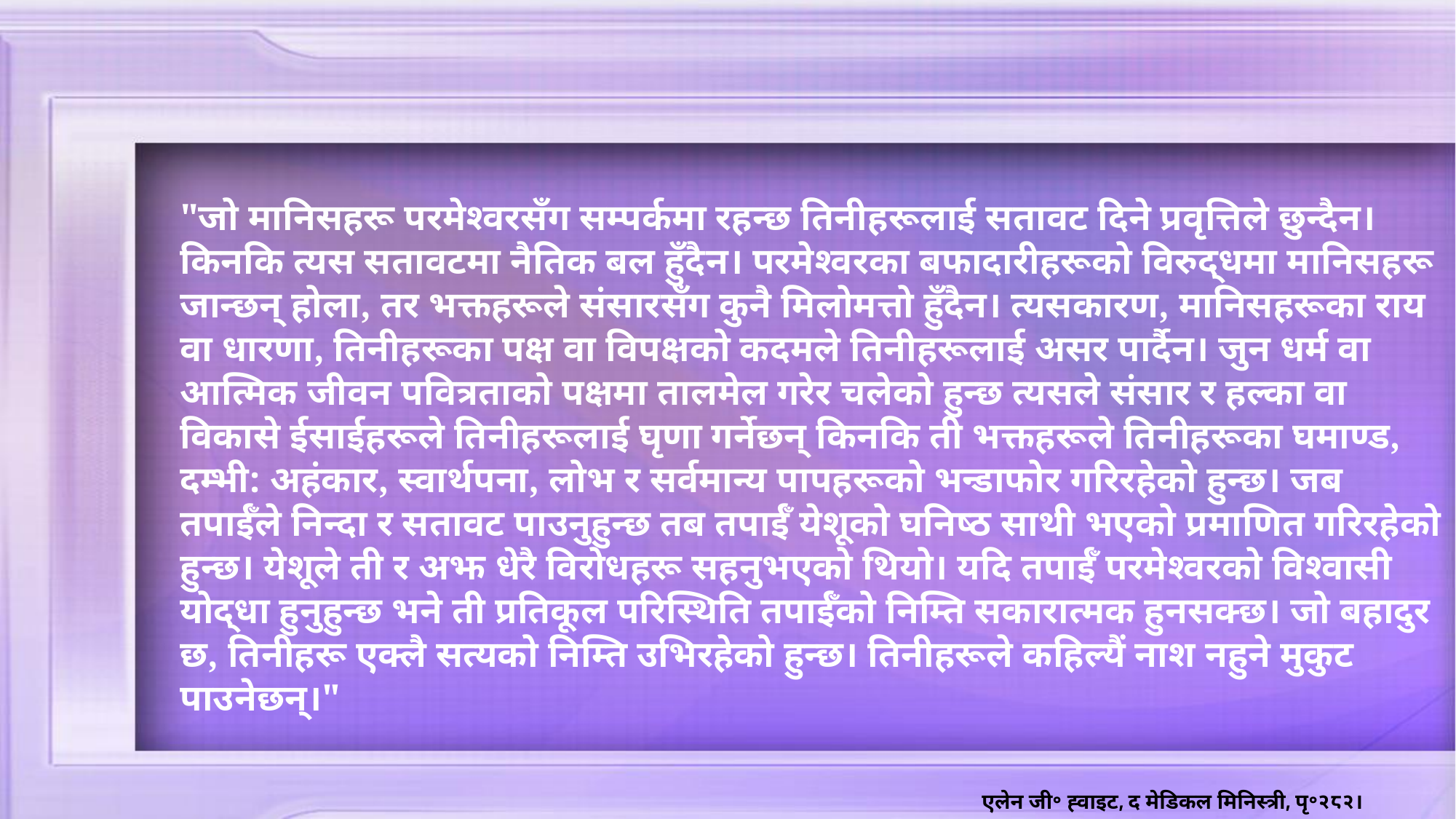

"जो मानिसहरू परमेश्वरसँग सम्पर्कमा रहन्छ तिनीहरूलाई सतावट दिने प्रवृत्तिले छुन्दैन। किनकि त्यस सतावटमा नैतिक बल हुँदैन। परमेश्वरका बफादारीहरूको विरुद्धमा मानिसहरू जान्छन् होला, तर भक्तहरूले संसारसँग कुनै मिलोमत्तो हुँदैन। त्यसकारण, मानिसहरूका राय वा धारणा, तिनीहरूका पक्ष वा विपक्षको कदमले तिनीहरूलाई असर पार्दैन। जुन धर्म वा आत्मिक जीवन पवित्रताको पक्षमा तालमेल गरेर चलेको हुन्छ त्यसले संसार र हल्का वा विकासे ईसाईहरूले तिनीहरूलाई घृणा गर्नेछन् किनकि ती भक्तहरूले तिनीहरूका घमाण्ड, दम्भी: अहंकार, स्वार्थपना, लोभ र सर्वमान्य पापहरूको भन्डाफोर गरिरहेको हुन्छ। जब तपाईँले निन्दा र सतावट पाउनुहुन्छ तब तपाईँ येशूको घनिष्ठ साथी भएको प्रमाणित गरिरहेको हुन्छ। येशूले ती र अझ धेरै विरोधहरू सहनुभएको थियो। यदि तपाईँ परमेश्वरको विश्‍वासी योद्धा हुनुहुन्छ भने ती प्रतिकूल परिस्थिति तपाईँको निम्ति सकारात्मक हुनसक्छ। जो बहादुर छ, तिनीहरू एक्लै सत्यको निम्ति उभिरहेको हुन्छ। तिनीहरूले कहिल्यैं नाश नहुने मुकुट पाउनेछन्।"
एलेन जी॰ ह्वाइट, द मेडिकल मिनिस्त्री, पृ॰२८२।